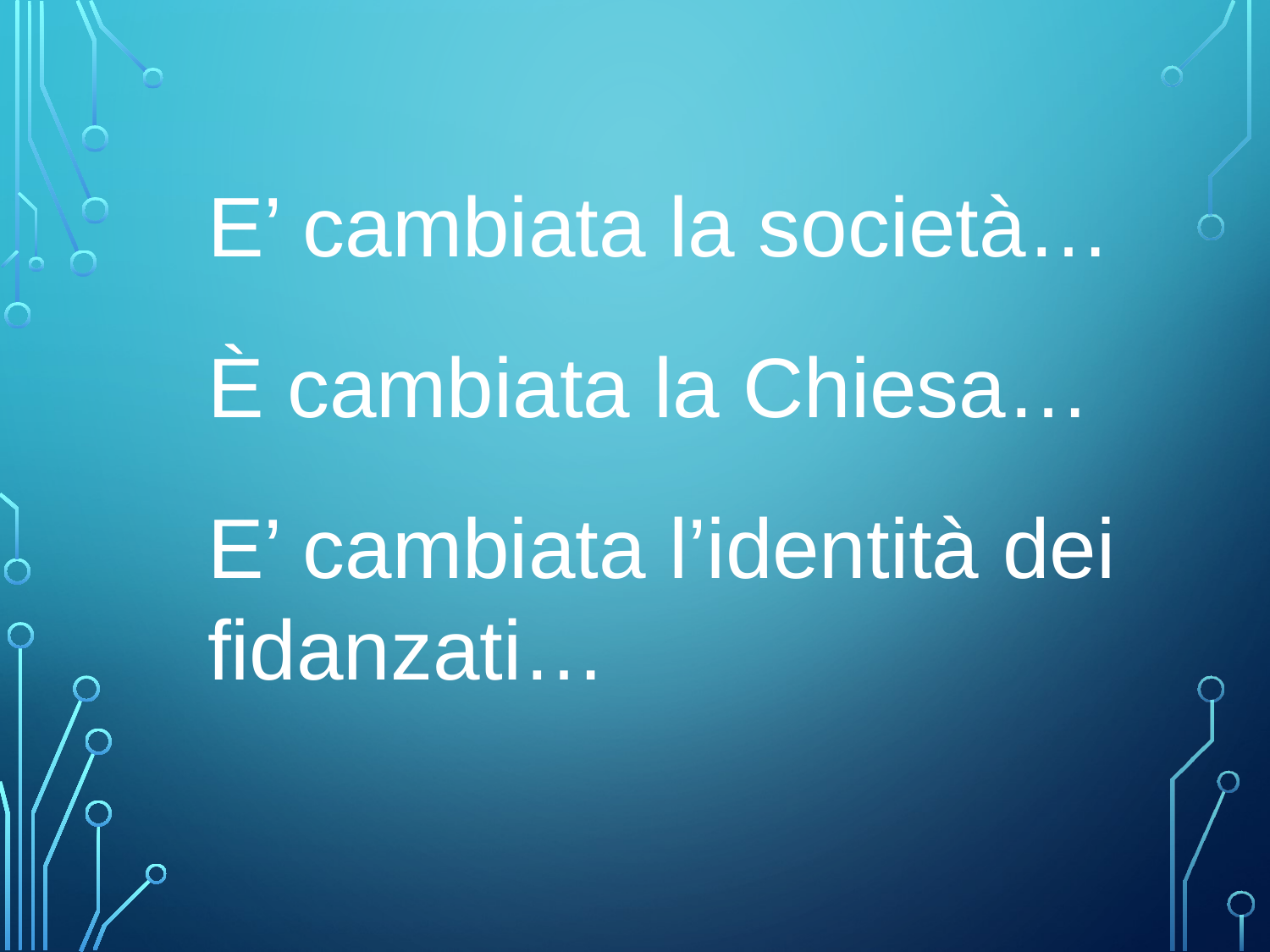

E’ cambiata la società…

È cambiata la Chiesa…

E’ cambiata l’identità dei fidanzati…